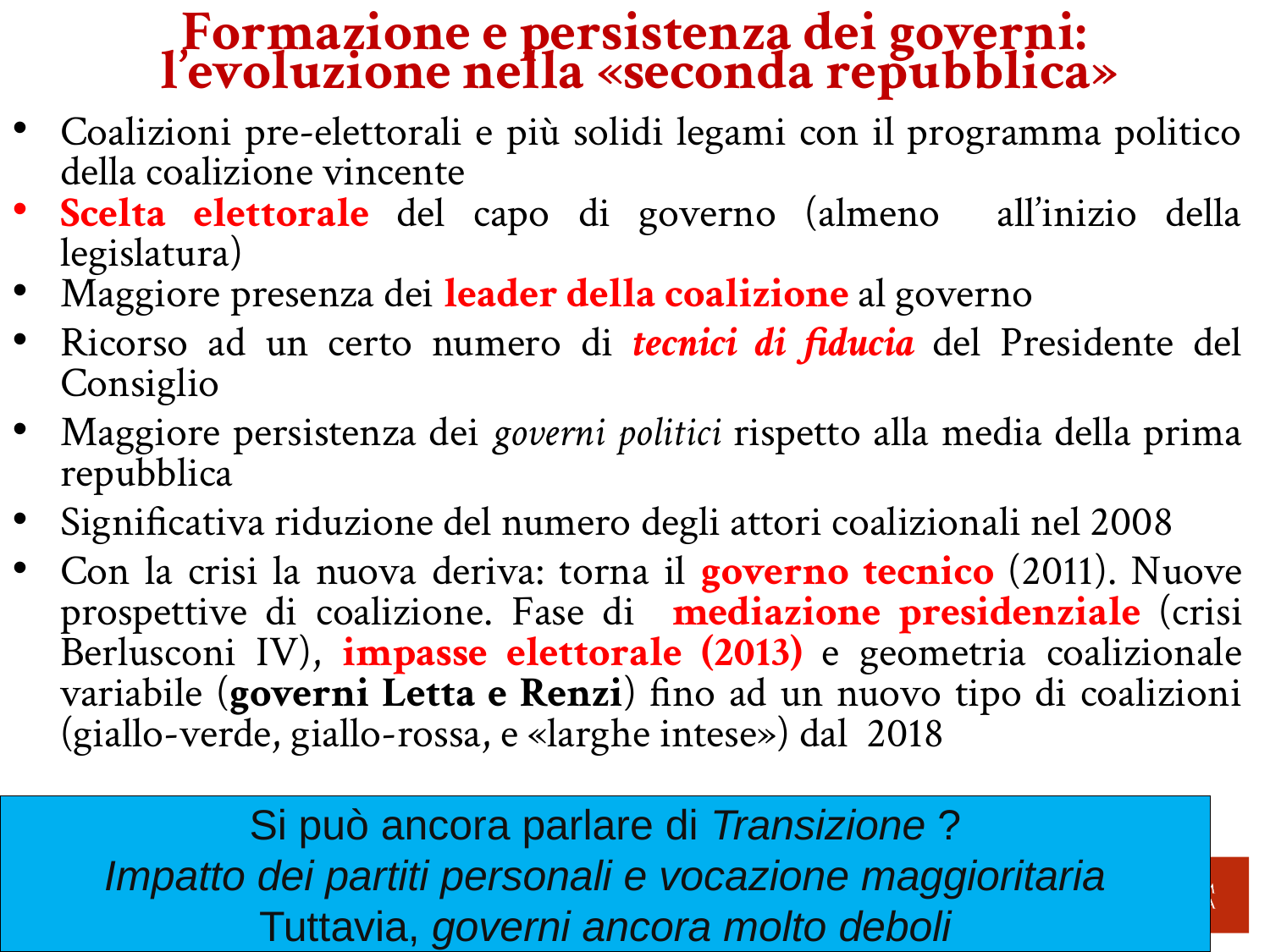

Formazione e persistenza dei governi:
l’evoluzione nella «seconda repubblica»
Coalizioni pre-elettorali e più solidi legami con il programma politico della coalizione vincente
Scelta elettorale del capo di governo (almeno  all’inizio della legislatura)
Maggiore presenza dei leader della coalizione al governo
Ricorso ad un certo numero di tecnici di fiducia del Presidente del Consiglio
Maggiore persistenza dei governi politici rispetto alla media della prima repubblica
Significativa riduzione del numero degli attori coalizionali nel 2008
Con la crisi la nuova deriva: torna il governo tecnico (2011). Nuove prospettive di coalizione. Fase di  mediazione presidenziale (crisi Berlusconi IV), impasse elettorale (2013) e geometria coalizionale variabile (governi Letta e Renzi) fino ad un nuovo tipo di coalizioni (giallo-verde, giallo-rossa, e «larghe intese») dal  2018

Si può ancora parlare di Transizione ?
Impatto dei partiti personali e vocazione maggioritaria
Tuttavia, governi ancora molto deboli